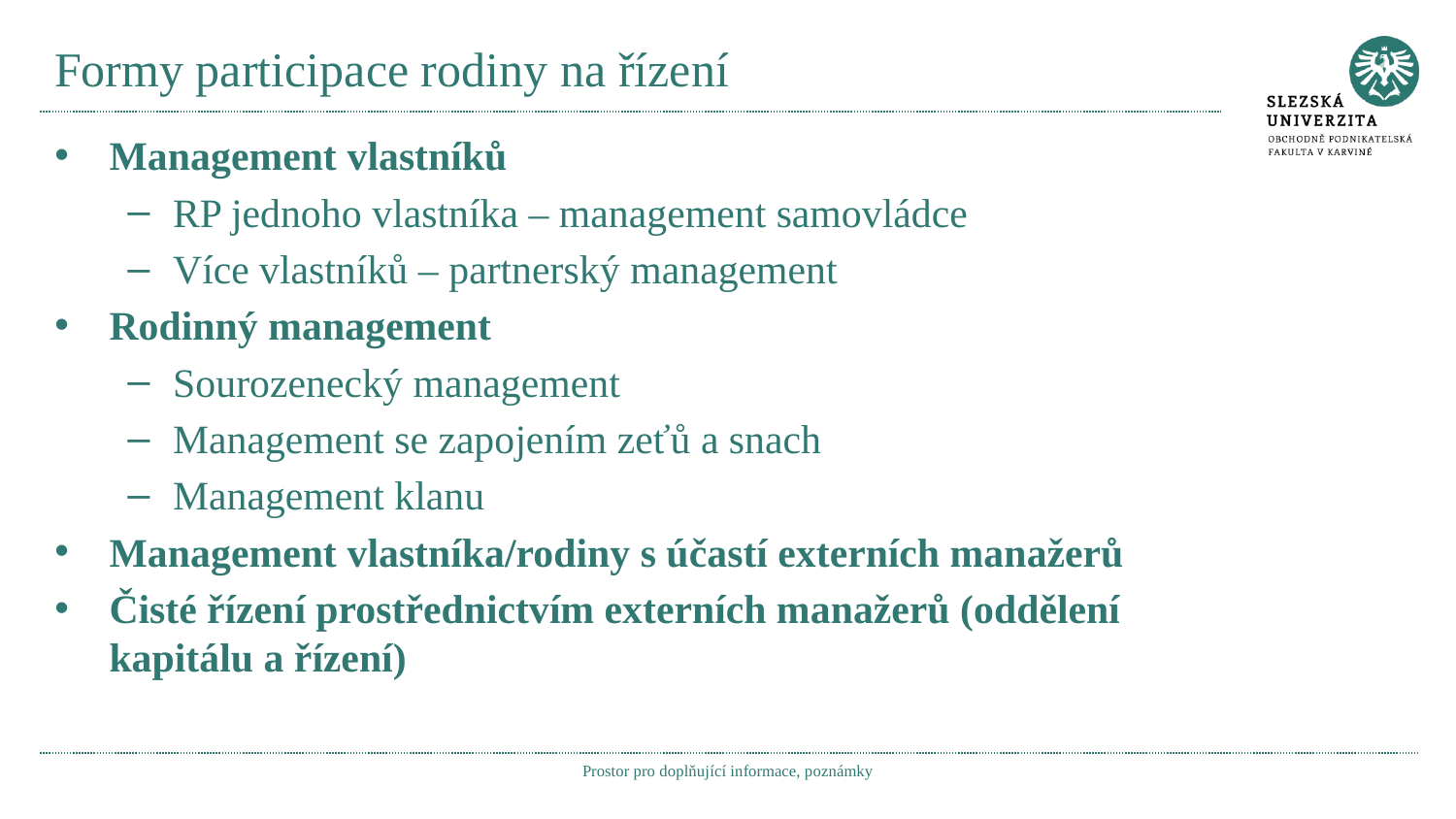

# Formy participace rodiny na řízení
Management vlastníků
RP jednoho vlastníka – management samovládce
Více vlastníků – partnerský management
Rodinný management
Sourozenecký management
Management se zapojením zeťů a snach
Management klanu
Management vlastníka/rodiny s účastí externích manažerů
Čisté řízení prostřednictvím externích manažerů (oddělení kapitálu a řízení)
Prostor pro doplňující informace, poznámky